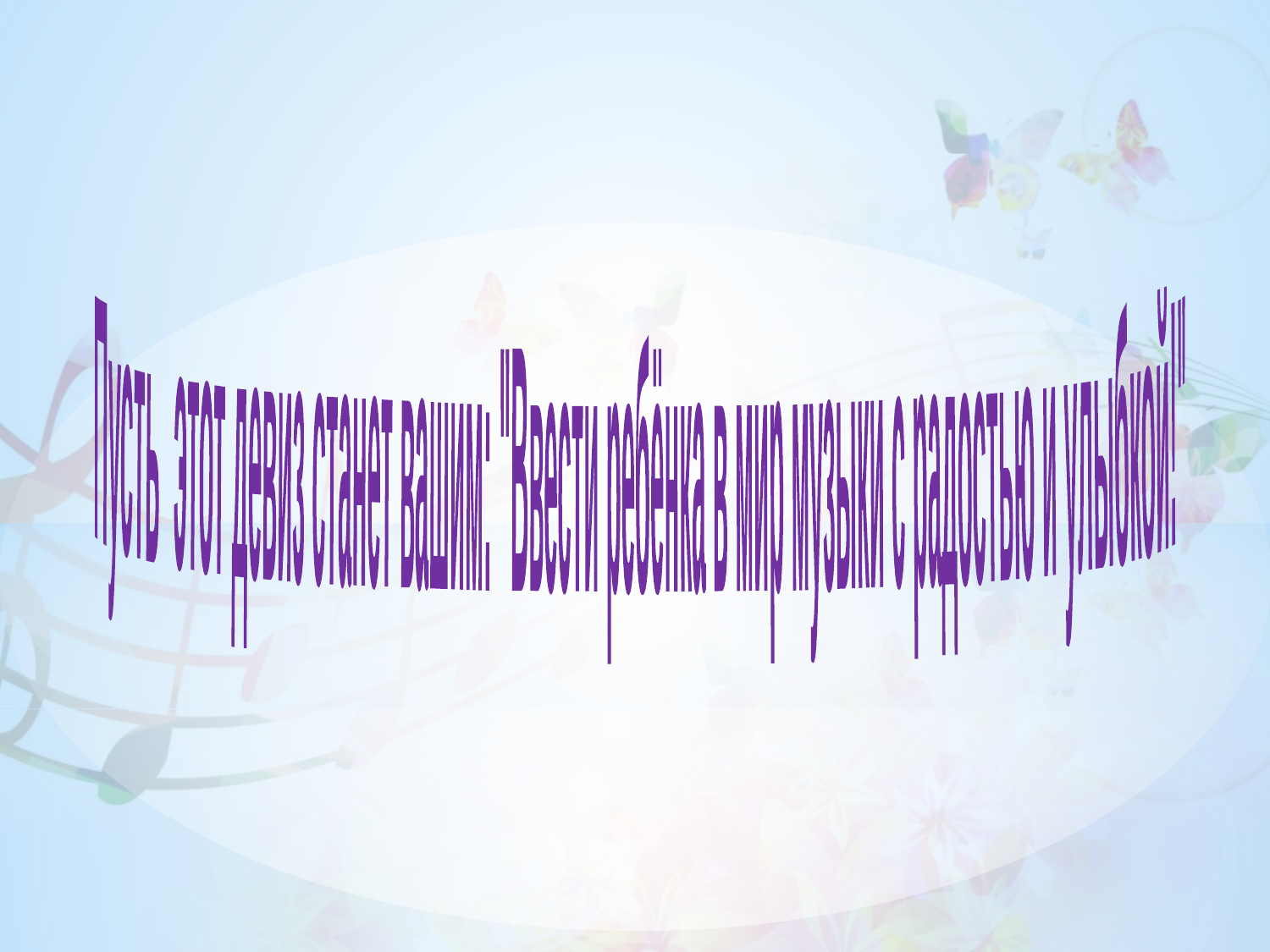

Пусть  этот девиз станет вашим: 
"Ввести ребёнка в мир музыки с радостью и улыбкой!"